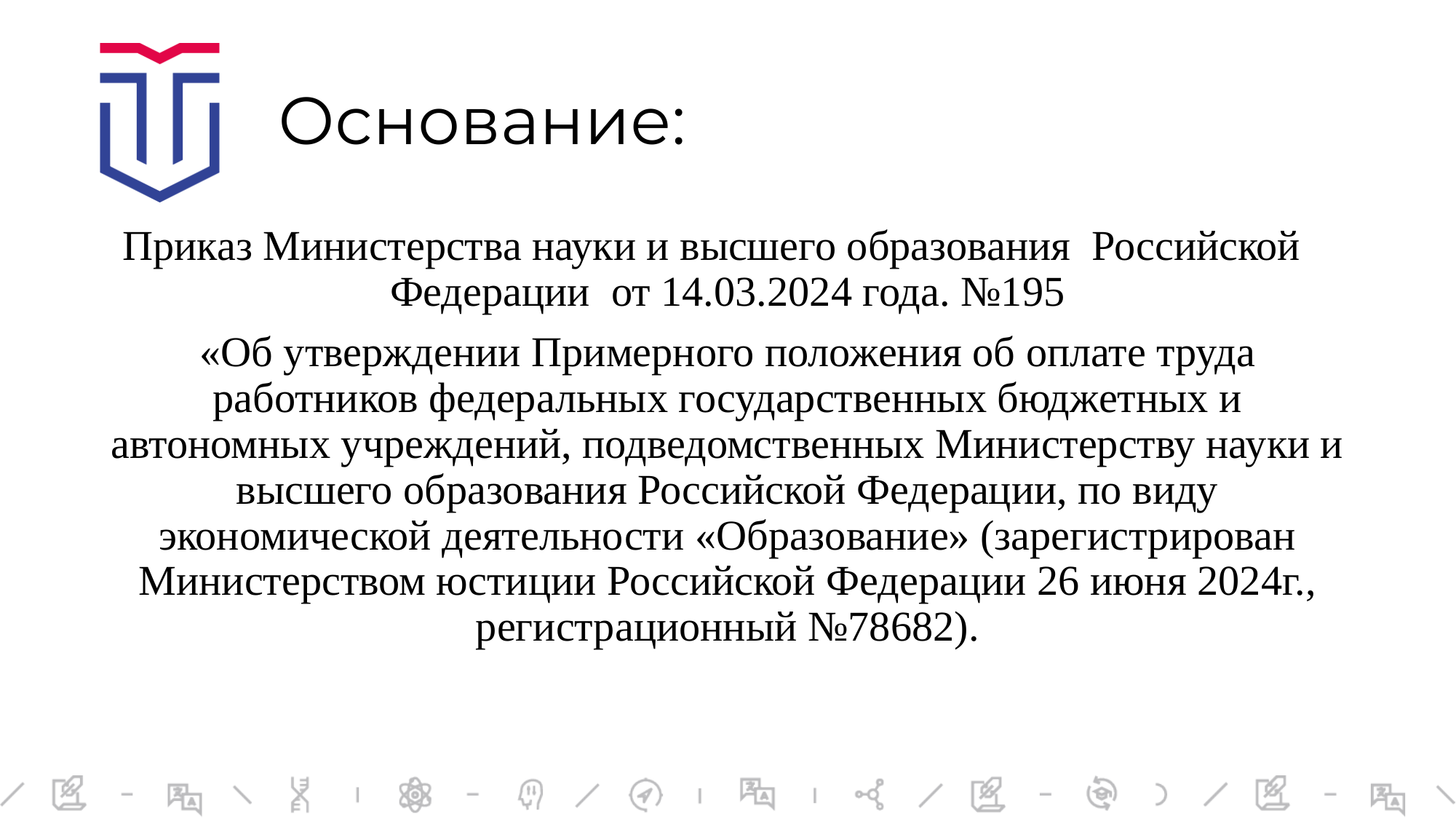

# Основание:
Приказ Министерства науки и высшего образования  Российской    Федерации  от 14.03.2024 года. №195
«Об утверждении Примерного положения об оплате труда работников федеральных государственных бюджетных и автономных учреждений, подведомственных Министерству науки и высшего образования Российской Федерации, по виду экономической деятельности «Образование» (зарегистрирован Министерством юстиции Российской Федерации 26 июня 2024г., регистрационный №78682).